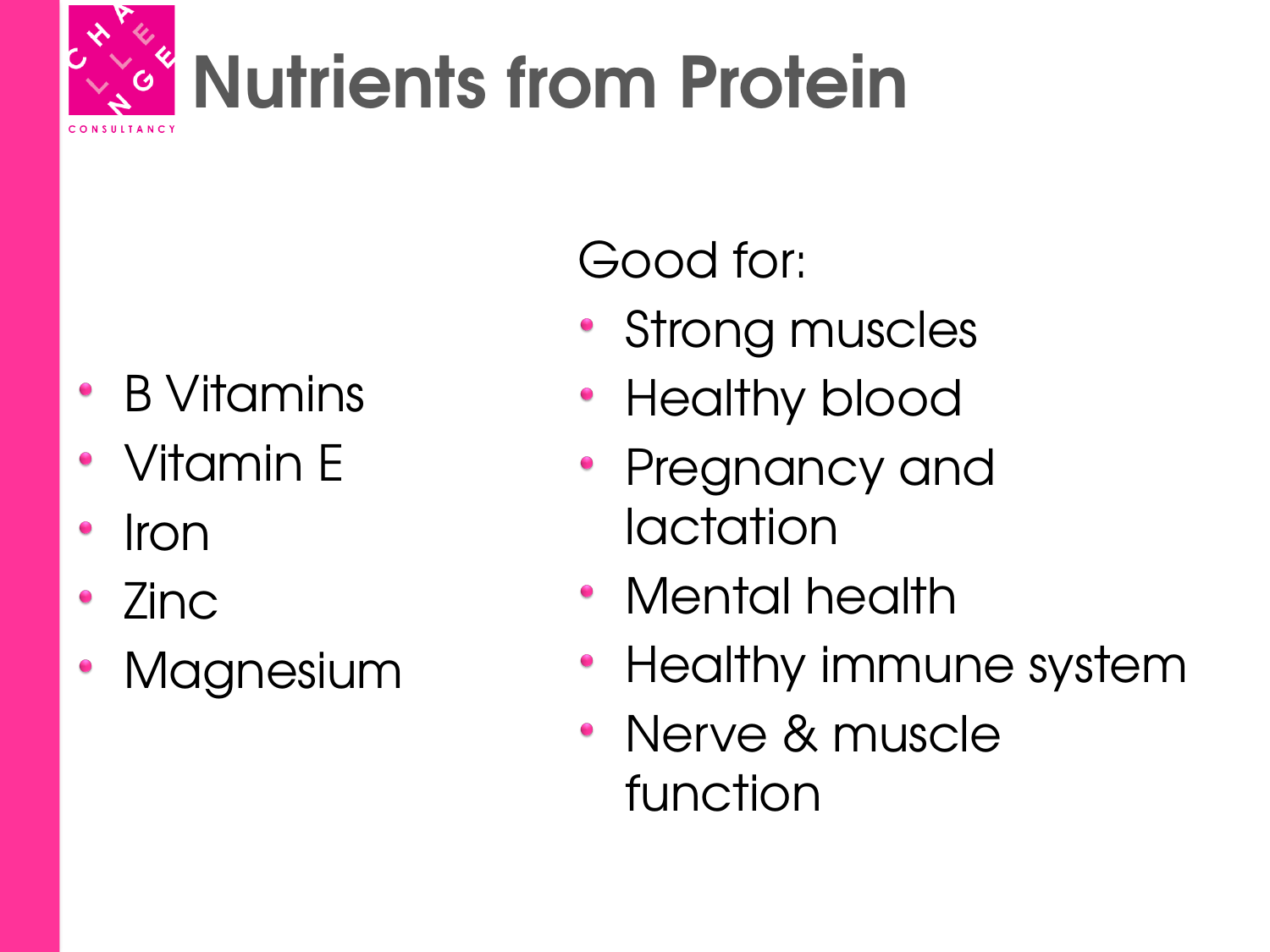

# Nutrients from Protein
Good for:
Strong muscles
Healthy blood
Pregnancy and lactation
Mental health
Healthy immune system
Nerve & muscle function
B Vitamins
Vitamin E
Iron
Zinc
Magnesium